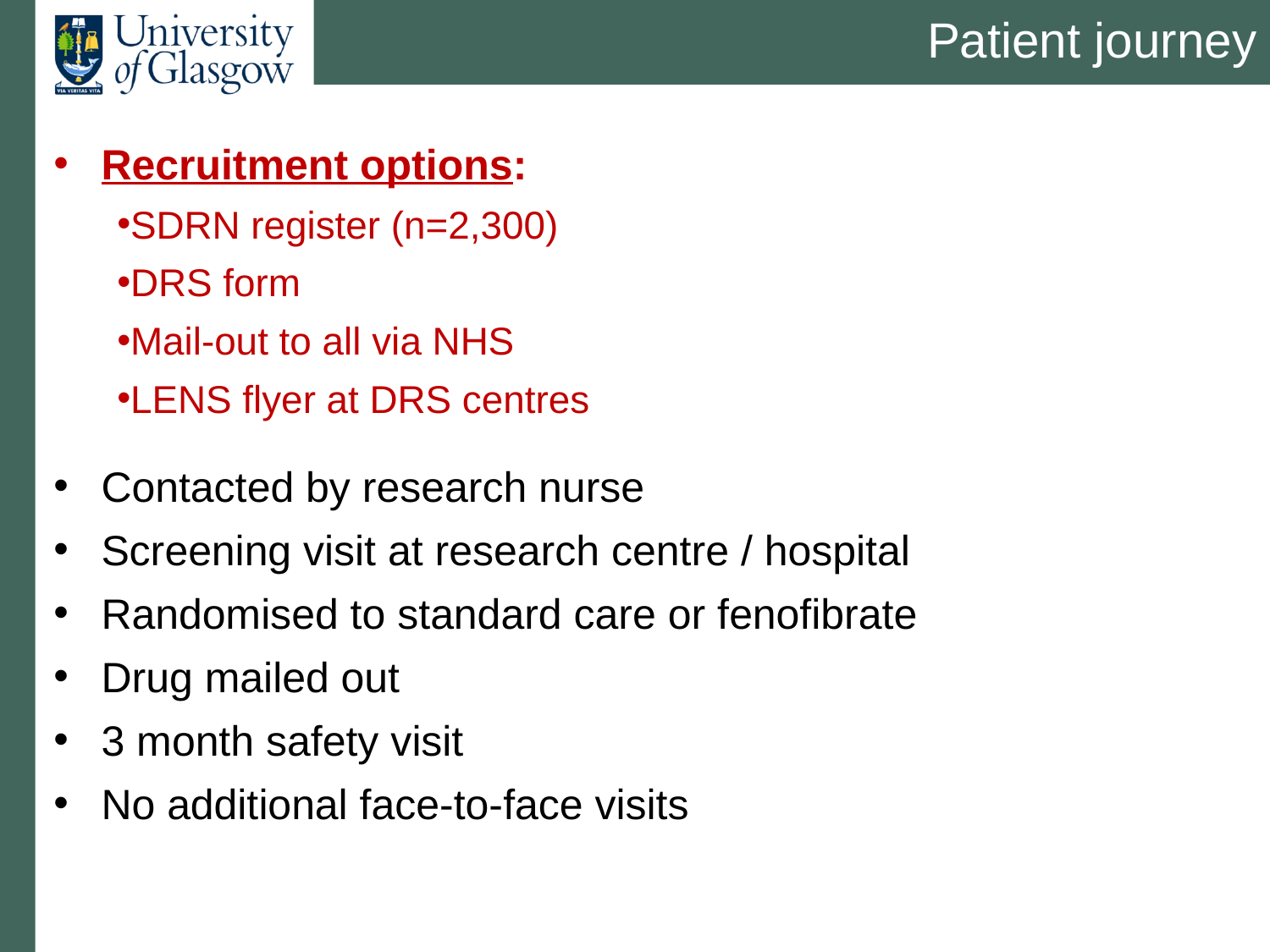

# Patient journey
Recruitment options:
SDRN register (n=2,300)
DRS form
Mail-out to all via NHS
LENS flyer at DRS centres

Contacted by research nurse
Screening visit at research centre / hospital
Randomised to standard care or fenofibrate
Drug mailed out
3 month safety visit
No additional face-to-face visits